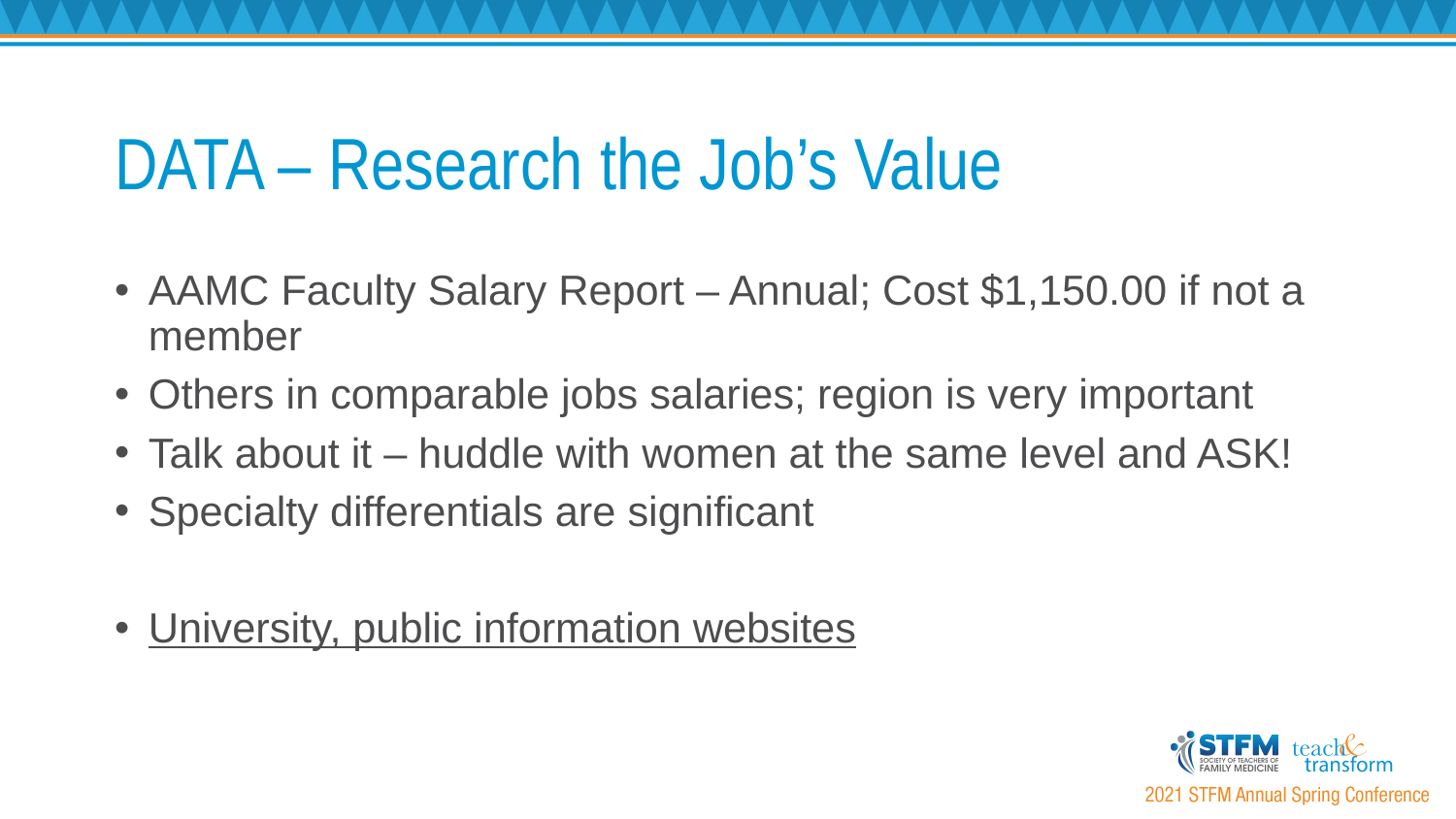

# DATA – Research the Job’s Value
AAMC Faculty Salary Report – Annual; Cost $1,150.00 if not a member
Others in comparable jobs salaries; region is very important
Talk about it – huddle with women at the same level and ASK!
Specialty differentials are significant

University, public information websites